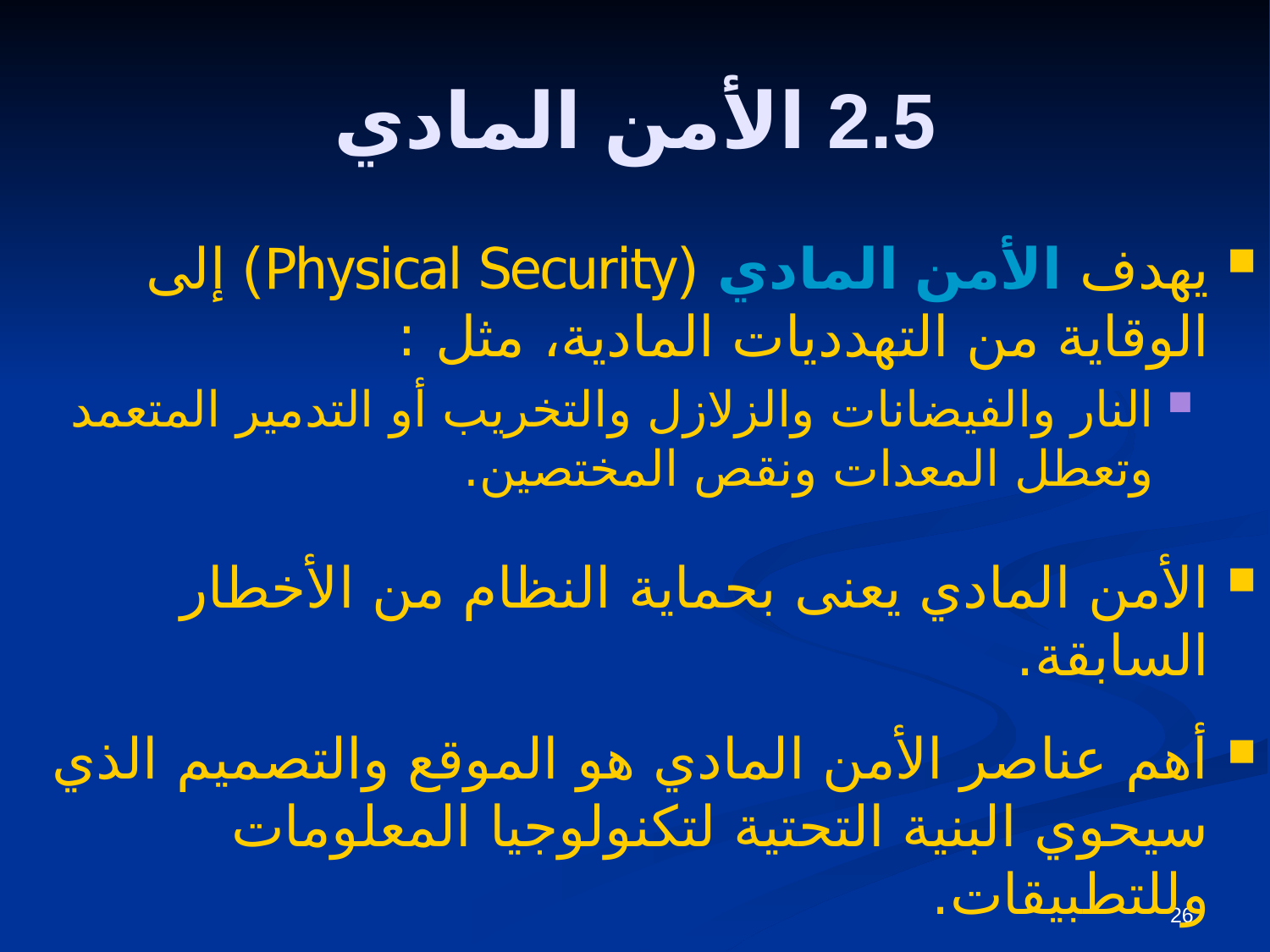

# 2.5 الأمن المادي
يهدف الأمن المادي (Physical Security) إلى الوقاية من التهدديات المادية، مثل :
النار والفيضانات والزلازل والتخريب أو التدمير المتعمد وتعطل المعدات ونقص المختصين.

الأمن المادي يعنى بحماية النظام من الأخطار السابقة.

أهم عناصر الأمن المادي هو الموقع والتصميم الذي سيحوي البنية التحتية لتكنولوجيا المعلومات وللتطبيقات.
26